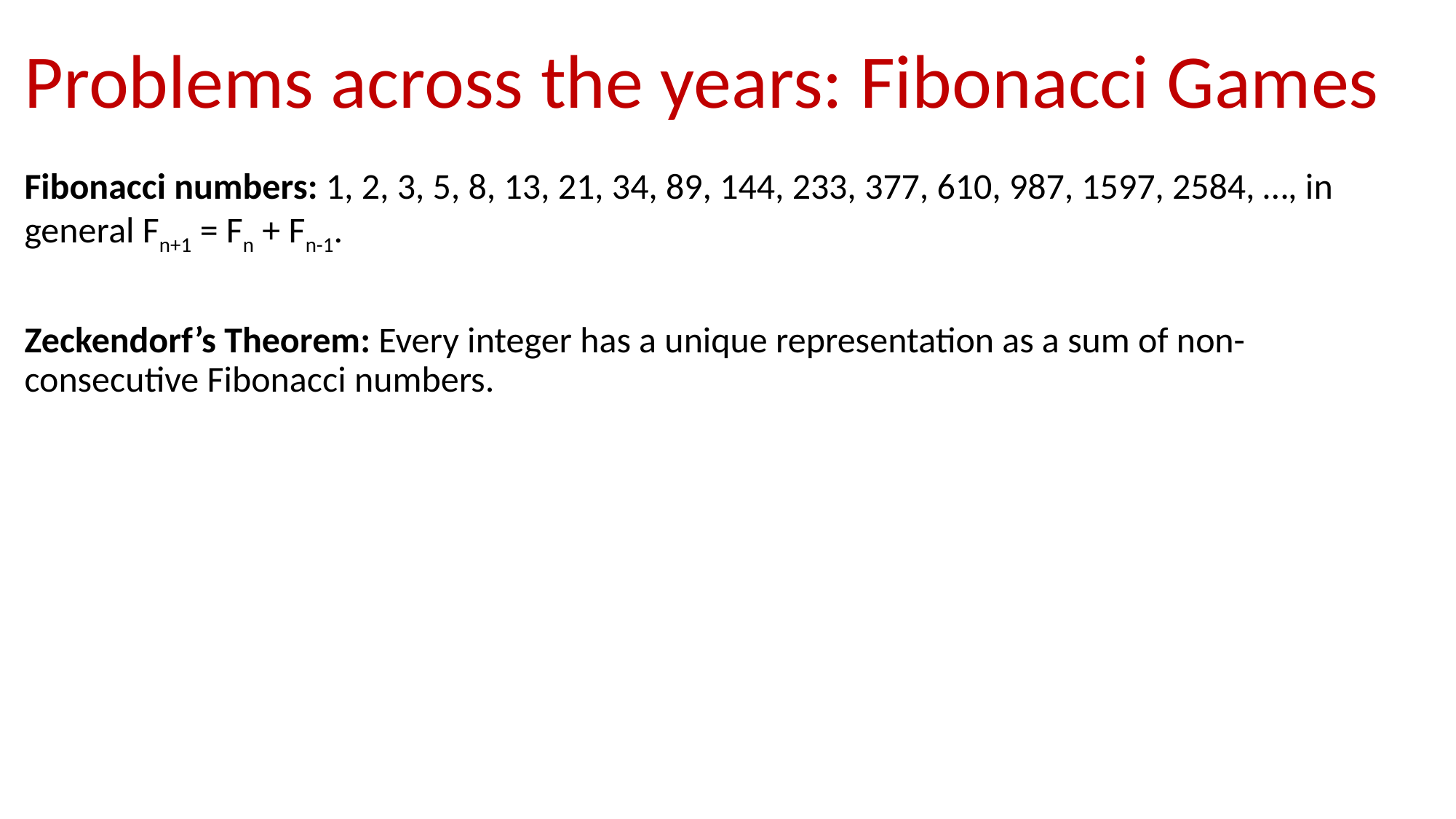

# Problems across the years: Fibonacci Games
Fibonacci numbers: 1, 2, 3, 5, 8, 13, 21, 34, 89, 144, 233, 377, 610, 987, 1597, 2584, …, in general Fn+1 = Fn + Fn-1.

Zeckendorf’s Theorem: Every integer has a unique representation as a sum of non-consecutive Fibonacci numbers.